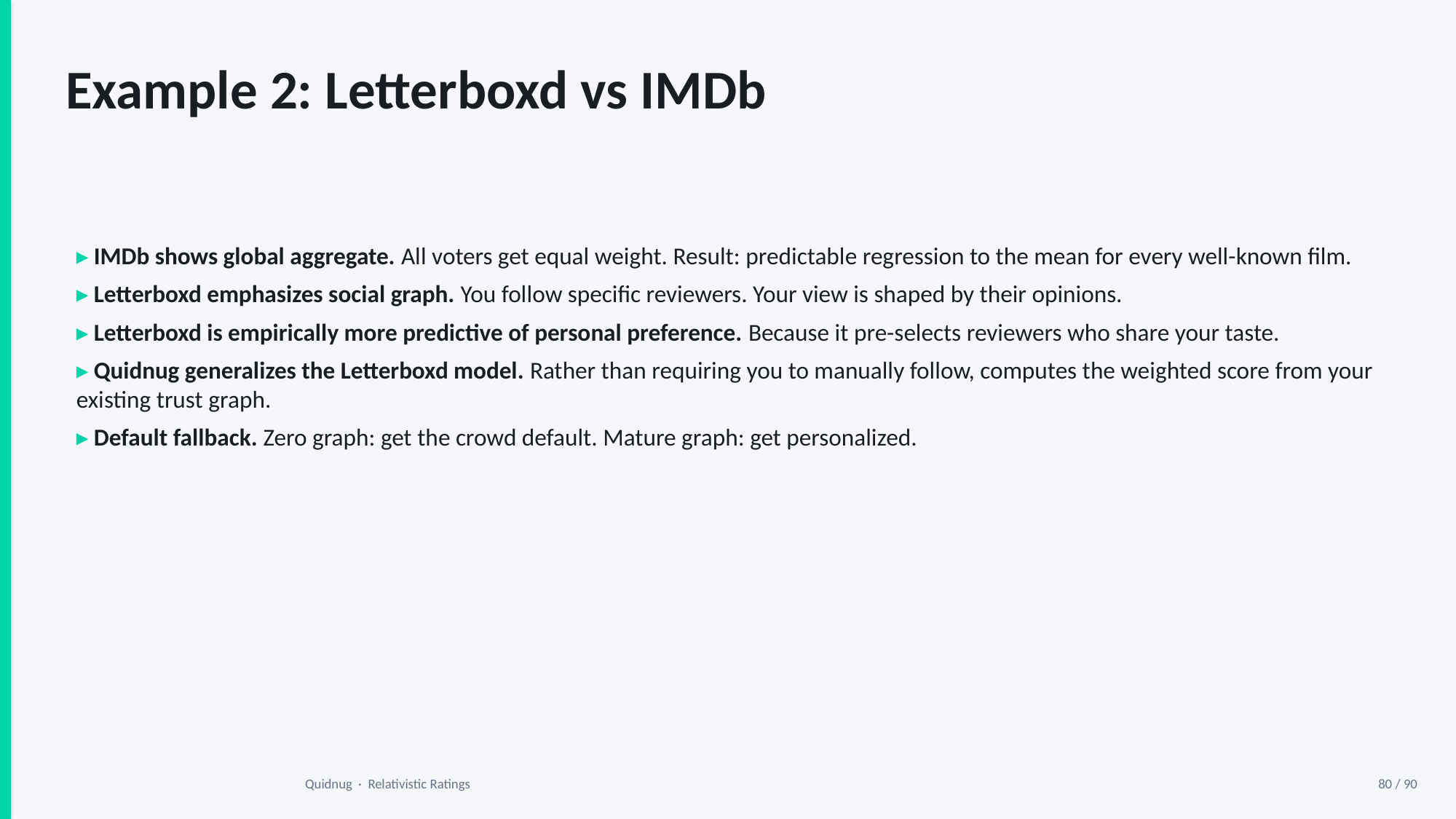

Example 2: Letterboxd vs IMDb
▸ IMDb shows global aggregate. All voters get equal weight. Result: predictable regression to the mean for every well-known film.
▸ Letterboxd emphasizes social graph. You follow specific reviewers. Your view is shaped by their opinions.
▸ Letterboxd is empirically more predictive of personal preference. Because it pre-selects reviewers who share your taste.
▸ Quidnug generalizes the Letterboxd model. Rather than requiring you to manually follow, computes the weighted score from your existing trust graph.
▸ Default fallback. Zero graph: get the crowd default. Mature graph: get personalized.
Quidnug  ·  Relativistic Ratings
80 / 90